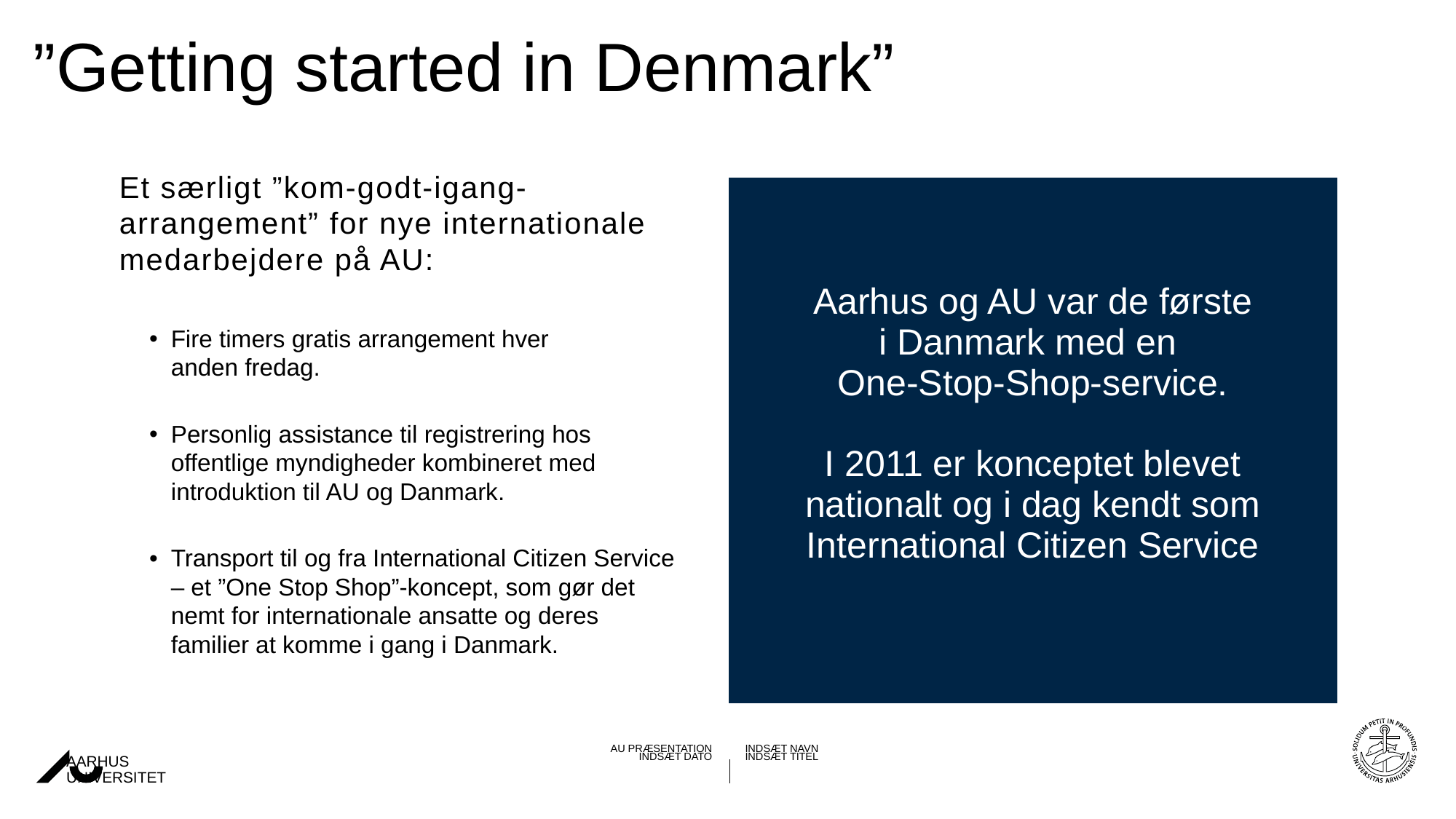

”Getting started in Denmark”
Et særligt ”kom-godt-igang-arrangement” for nye internationale medarbejdere på AU:

Fire timers gratis arrangement hver
anden fredag.
Personlig assistance til registrering hos
offentlige myndigheder kombineret med introduktion til AU og Danmark.
Transport til og fra International Citizen Service – et ”One Stop Shop”-koncept, som gør det
nemt for internationale ansatte og deres
familier at komme i gang i Danmark.
| Aarhus og AU var de første i Danmark med en One-Stop-Shop-service. I 2011 er konceptet blevet nationalt og i dag kendt som International Citizen Service |
| --- |
29-10-202003-09-2019